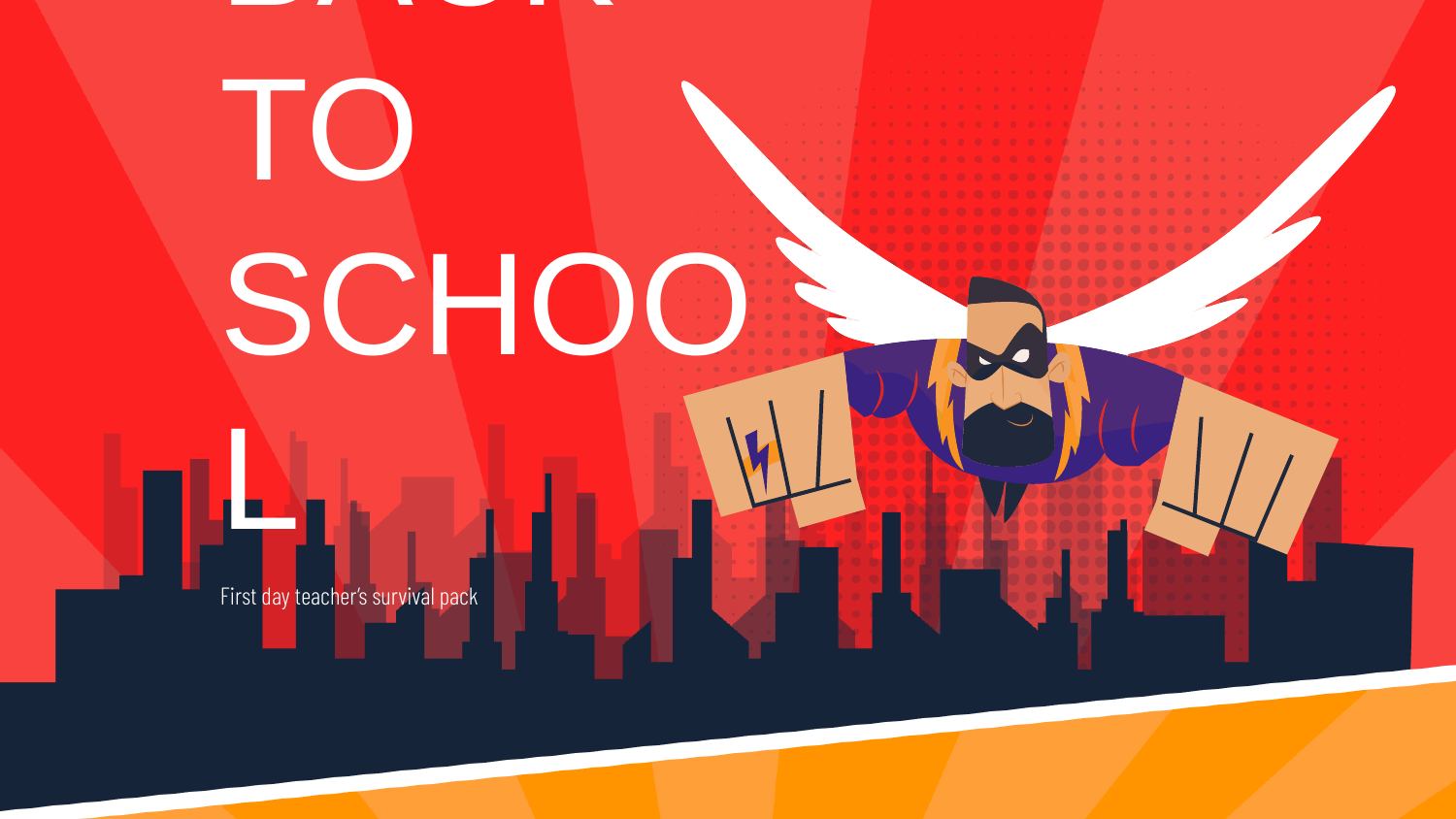

# BACK TO SCHOOL
First day teacher’s survival pack